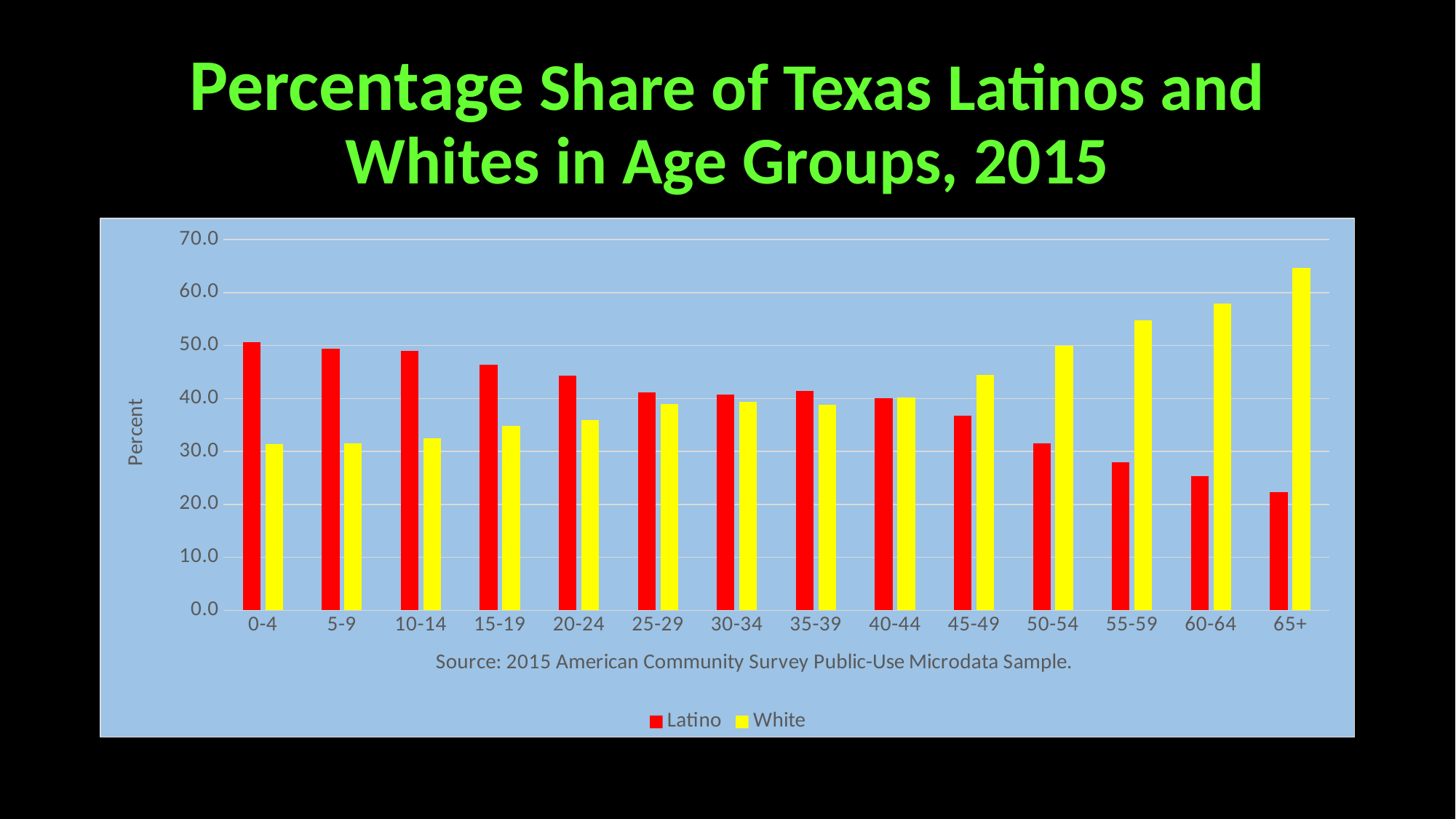

# Percentage Share of Texas Latinos and Whites in Age Groups, 2015

### Chart

| Category | Latino | White |
|---|---|---|
| 0-4 | 50.6 | 31.4 |
| 5-9 | 49.4 | 31.6 |
| 10-14 | 49.0 | 32.5 |
| 15-19 | 46.4 | 34.8 |
| 20-24 | 44.3 | 35.9 |
| 25-29 | 41.2 | 39.0 |
| 30-34 | 40.8 | 39.3 |
| 35-39 | 41.4 | 38.8 |
| 40-44 | 40.0 | 40.2 |
| 45-49 | 36.8 | 44.4 |
| 50-54 | 31.6 | 50.0 |
| 55-59 | 27.9 | 54.7 |
| 60-64 | 25.4 | 57.9 |
| 65+ | 22.3 | 64.6 |